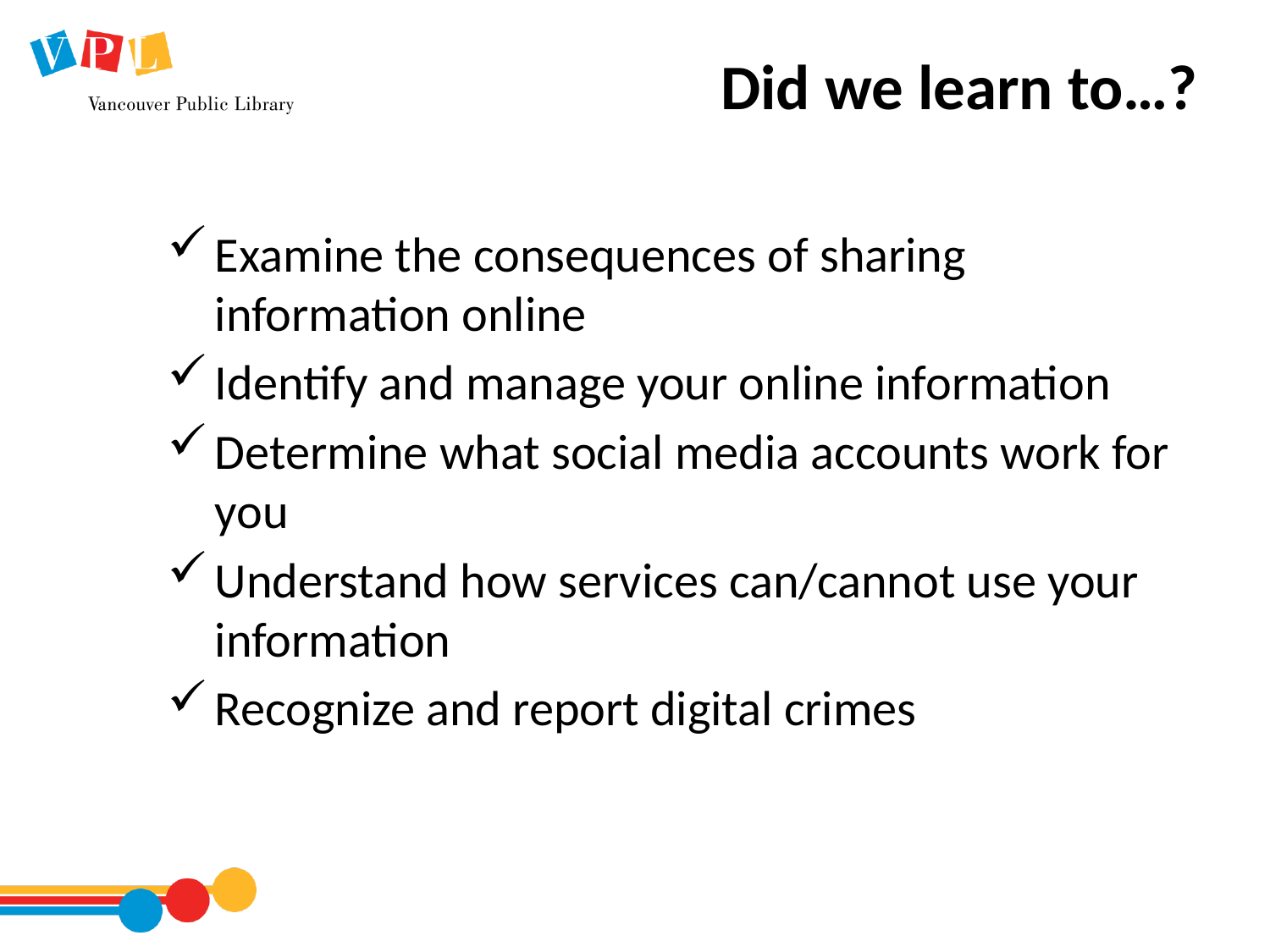

# Did we learn to…?
Examine the consequences of sharing information online
Identify and manage your online information
Determine what social media accounts work for you
Understand how services can/cannot use your information
Recognize and report digital crimes